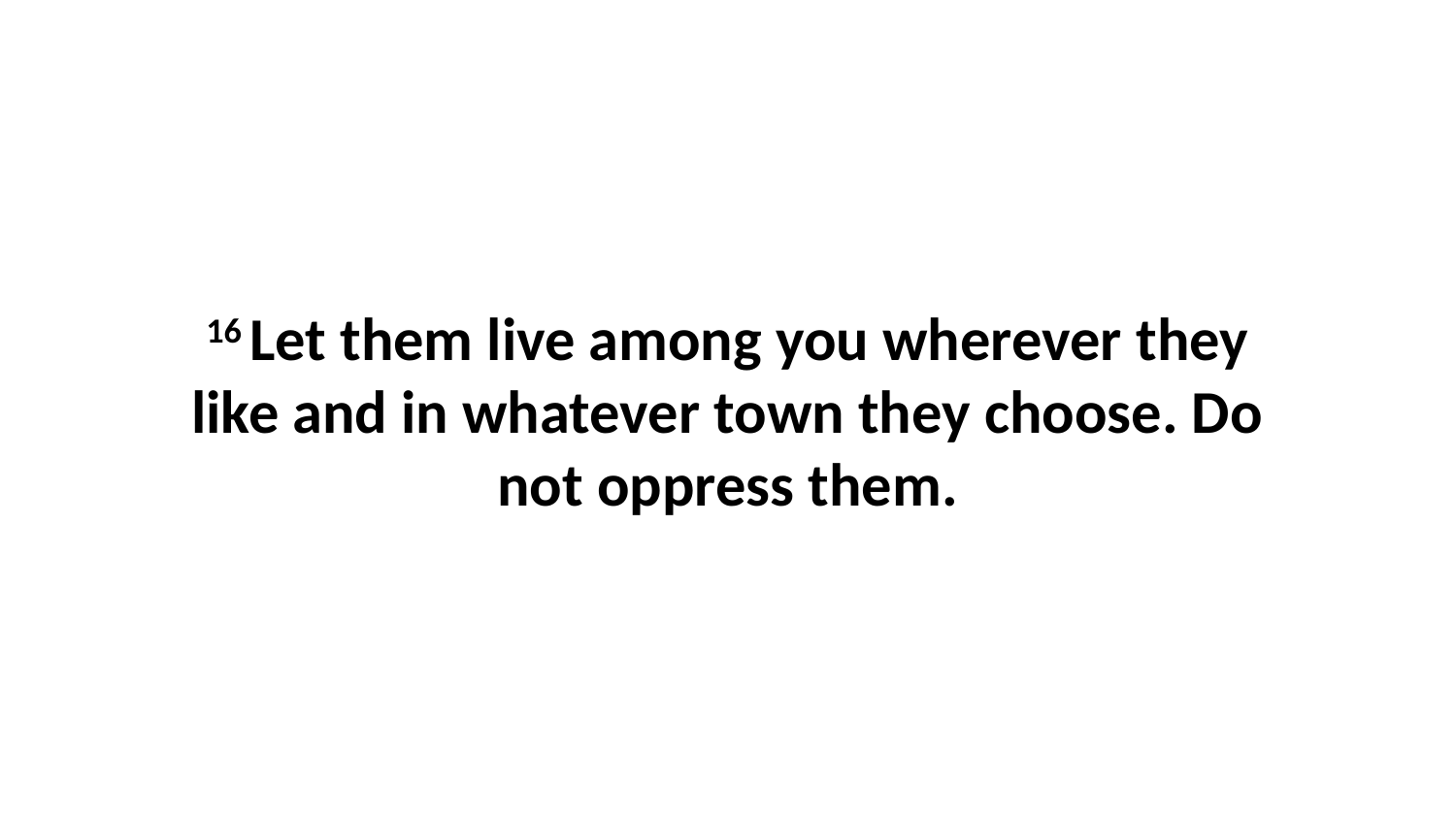

16 Let them live among you wherever they like and in whatever town they choose. Do not oppress them.